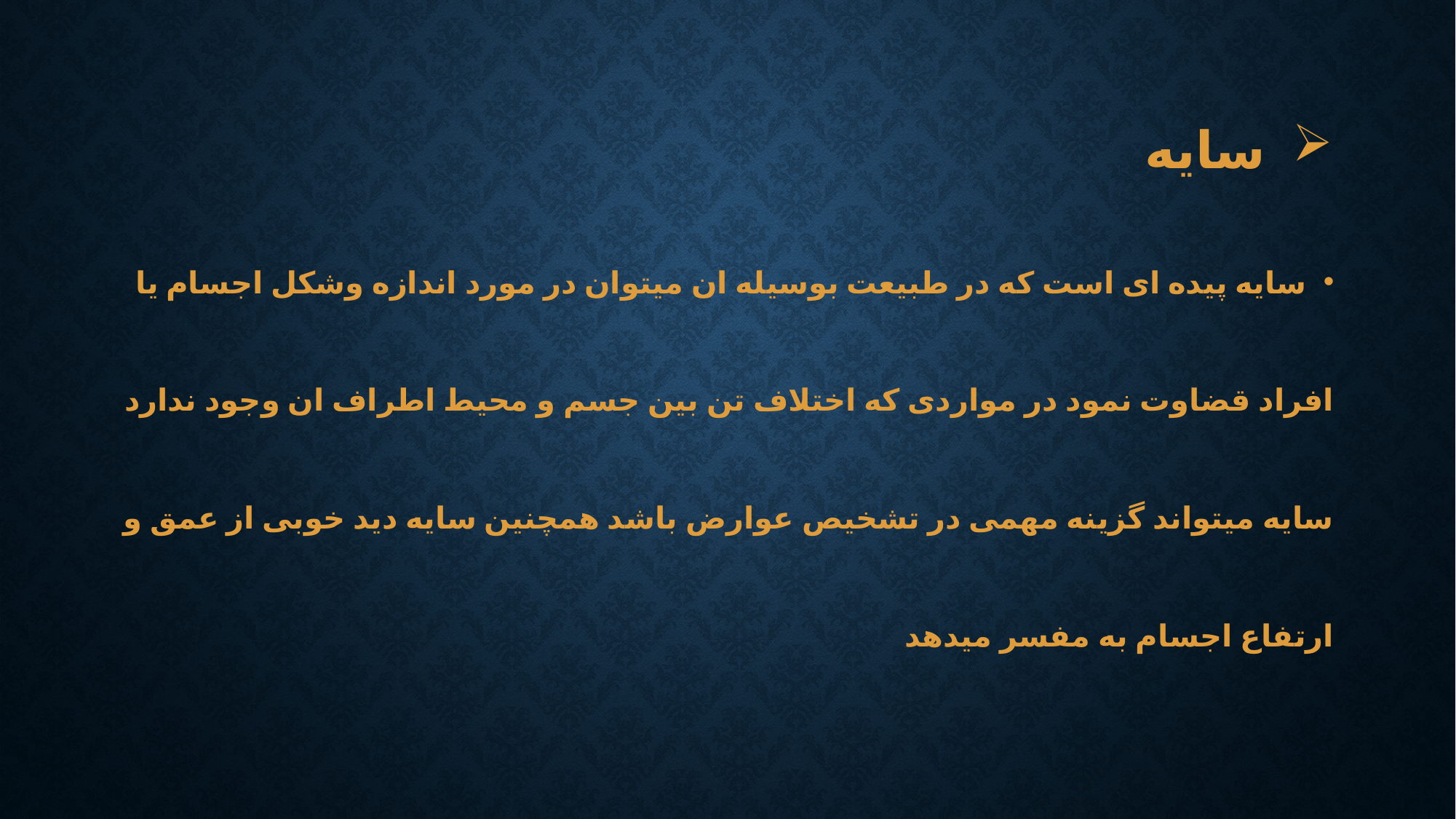

# سایه
سایه پیده ای است که در طبیعت بوسیله ان میتوان در مورد اندازه وشکل اجسام یا

افراد قضاوت نمود در مواردی که اختلاف تن بین جسم و محیط اطراف ان وجود ندارد

سایه میتواند گزینه مهمی در تشخیص عوارض باشد همچنین سایه دید خوبی از عمق و

ارتفاع اجسام به مفسر میدهد